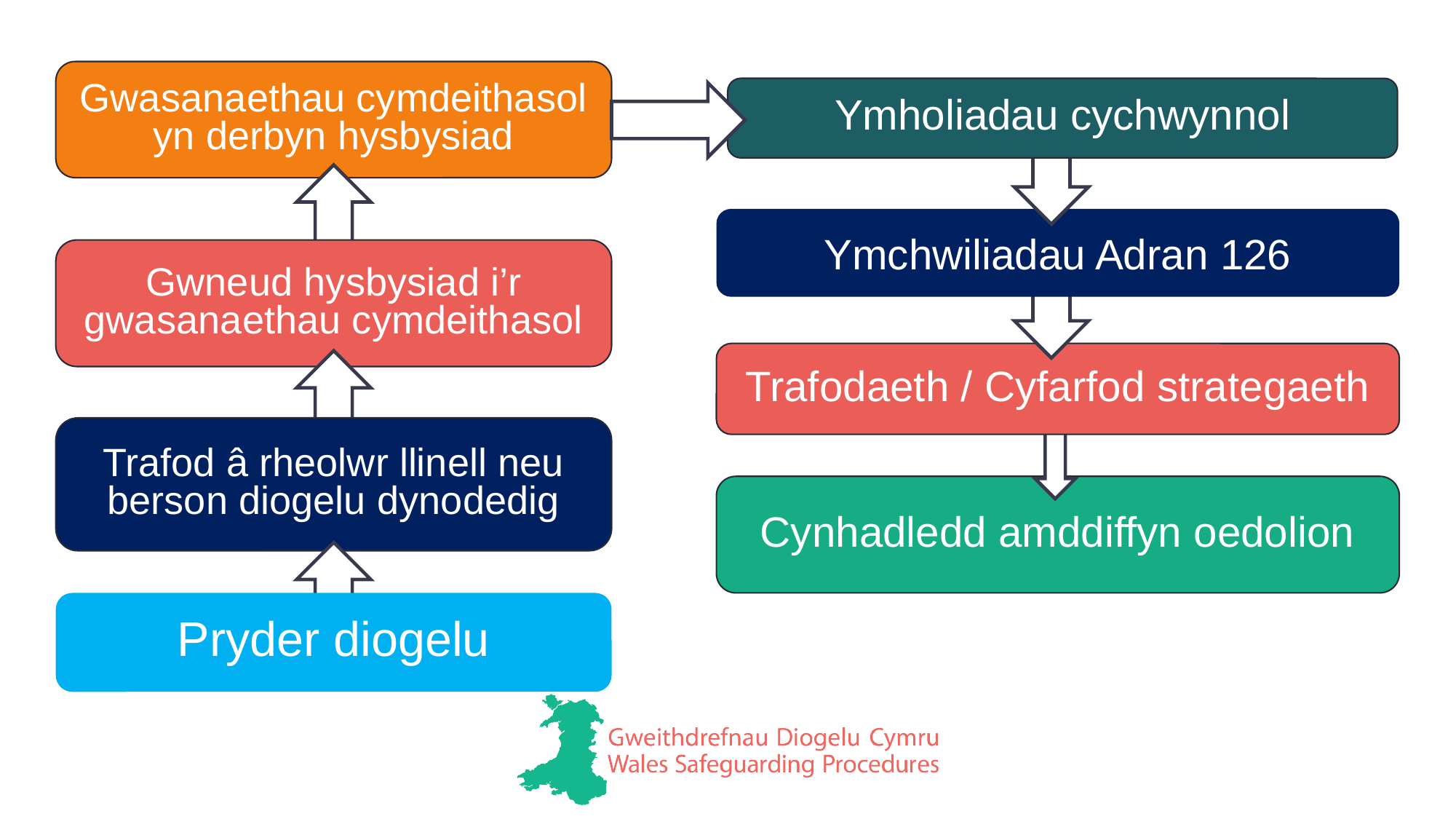

Gwasanaethau cymdeithasol yn derbyn hysbysiad
Ymholiadau cychwynnol

Ymchwiliadau Adran 126
Gwneud hysbysiad i’r
gwasanaethau cymdeithasol

Trafodaeth / Cyfarfod strategaeth

Cynhadledd amddiffyn oedolion
Trafod â rheolwr llinell neu berson diogelu dynodedig

Pryder diogelu